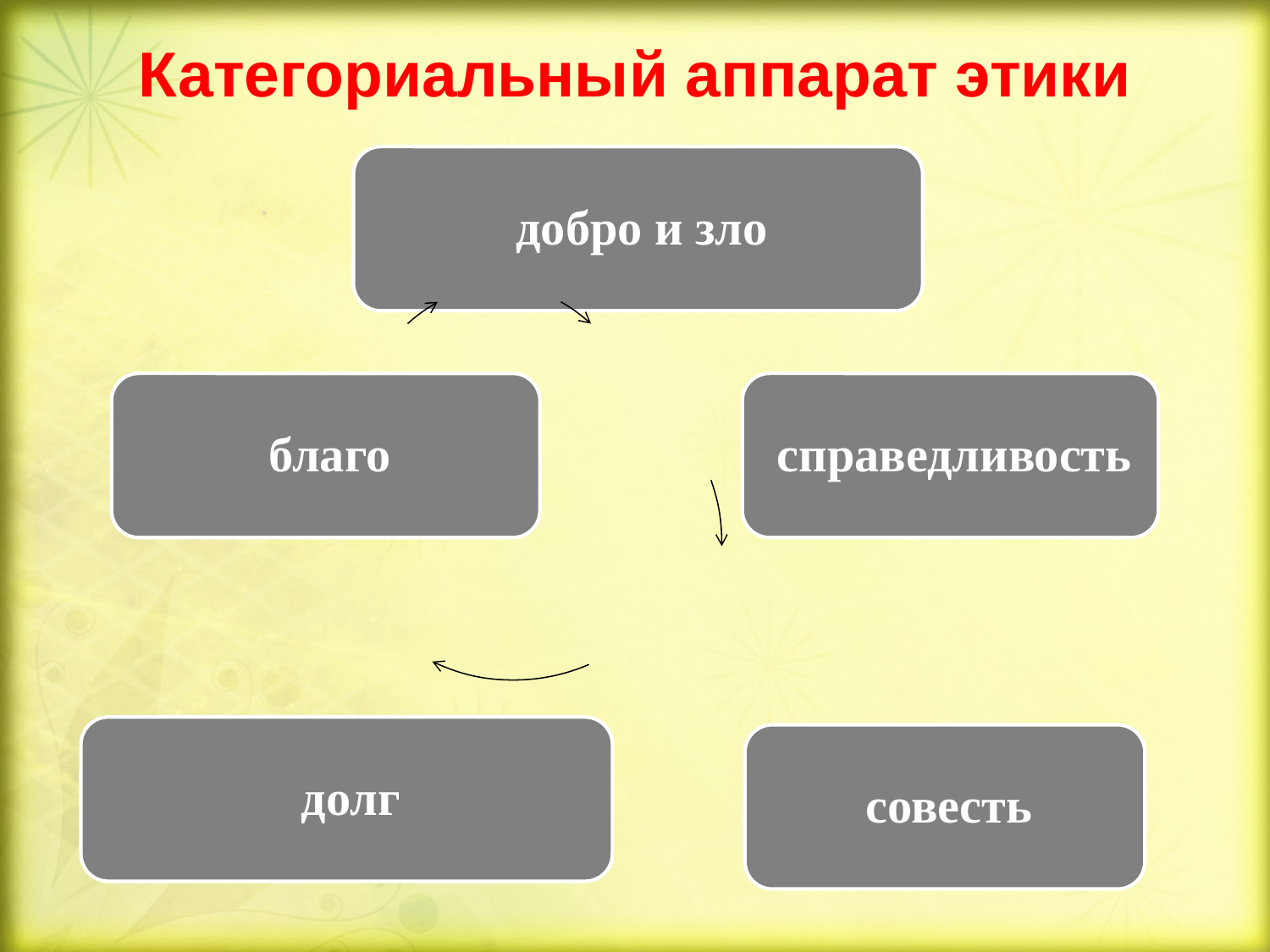

# Категориальный аппарат этики
добро и зло
справедливость
совесть
долг
благо